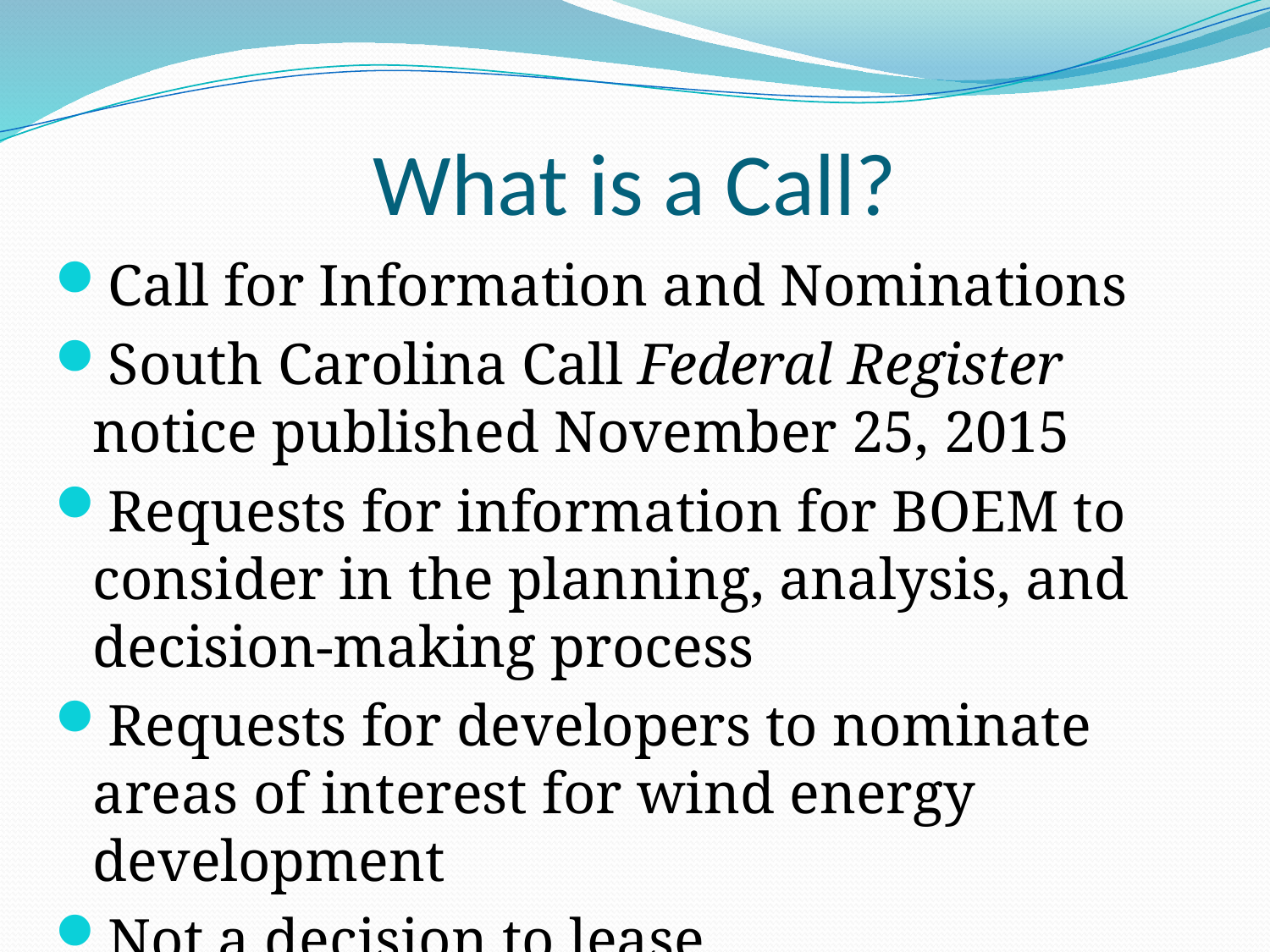

# What is a Call?
Call for Information and Nominations
South Carolina Call Federal Register notice published November 25, 2015
Requests for information for BOEM to consider in the planning, analysis, and decision-making process
Requests for developers to nominate areas of interest for wind energy development
Not a decision to lease